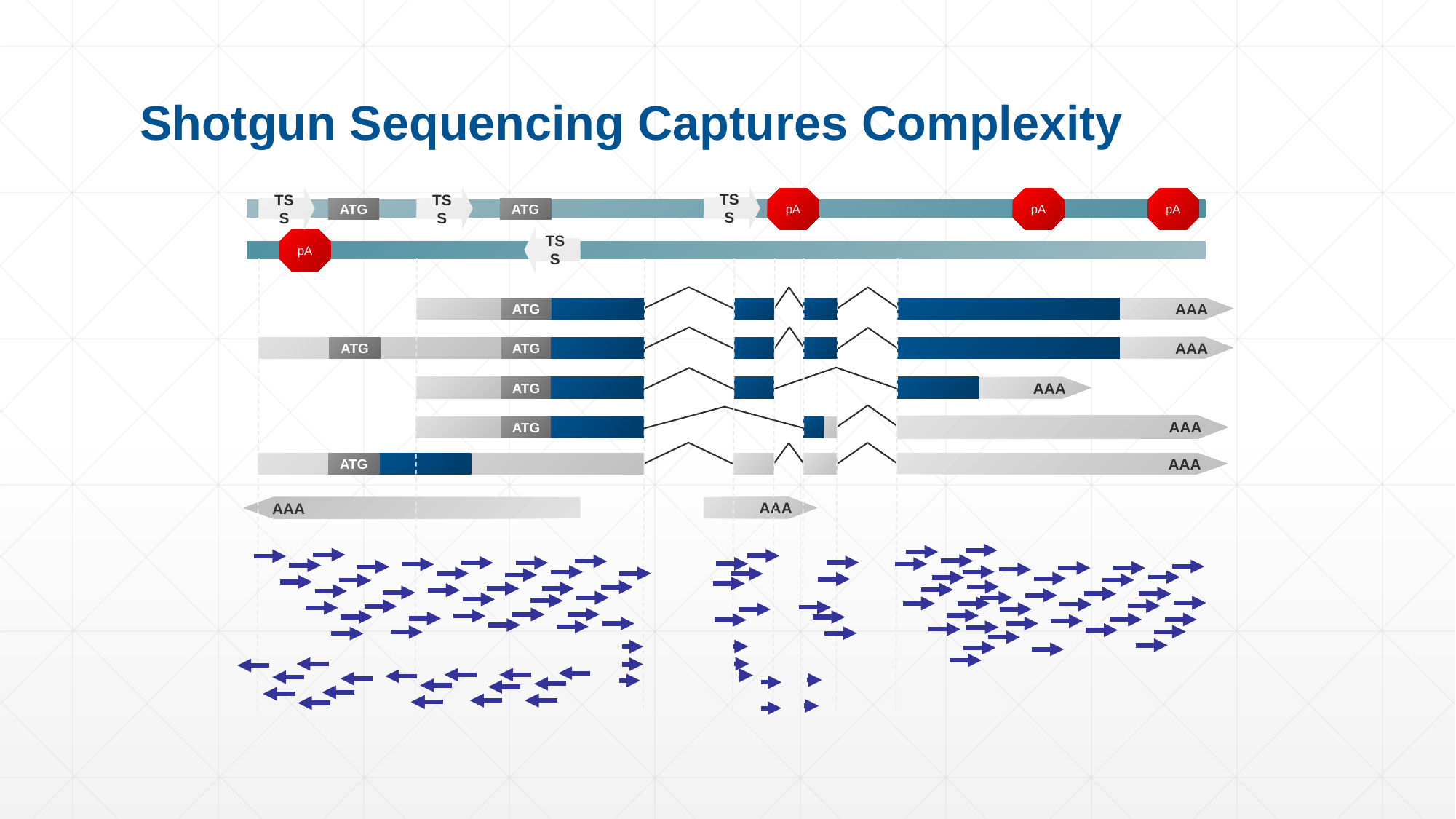

Shotgun Sequencing Captures Complexity
TSS
TSS
TSS
pA
pA
pA
ATG
ATG

TSS
pA

ATG

AAA
AAA

ATG
ATG

ATG

AAA
AAA

ATG

ATG
ATG

AAA
AAA

AAA